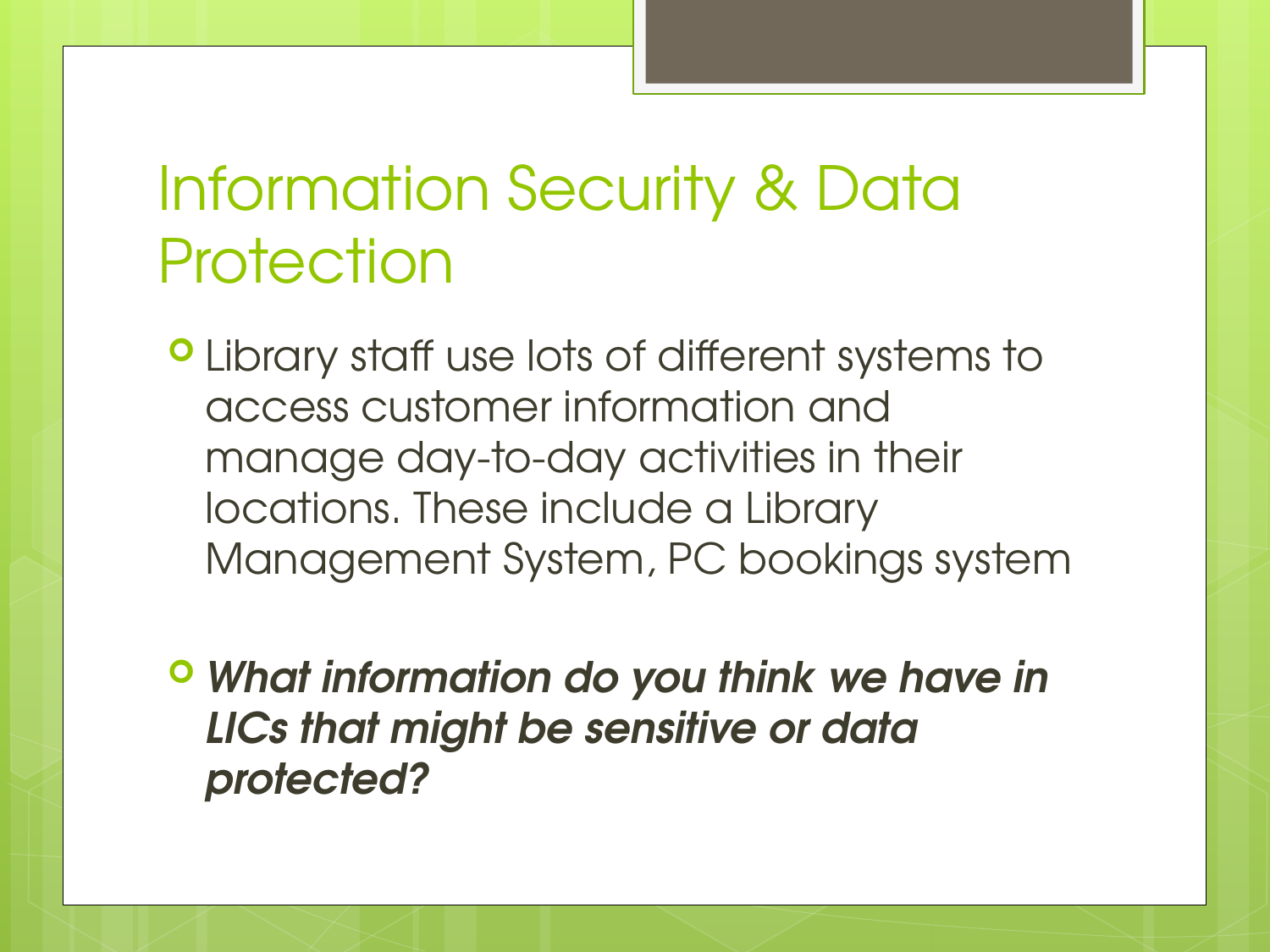

# Information Security & Data Protection
Library staff use lots of different systems to access customer information and manage day-to-day activities in their locations. These include a Library Management System, PC bookings system

What information do you think we have in LICs that might be sensitive or data protected?